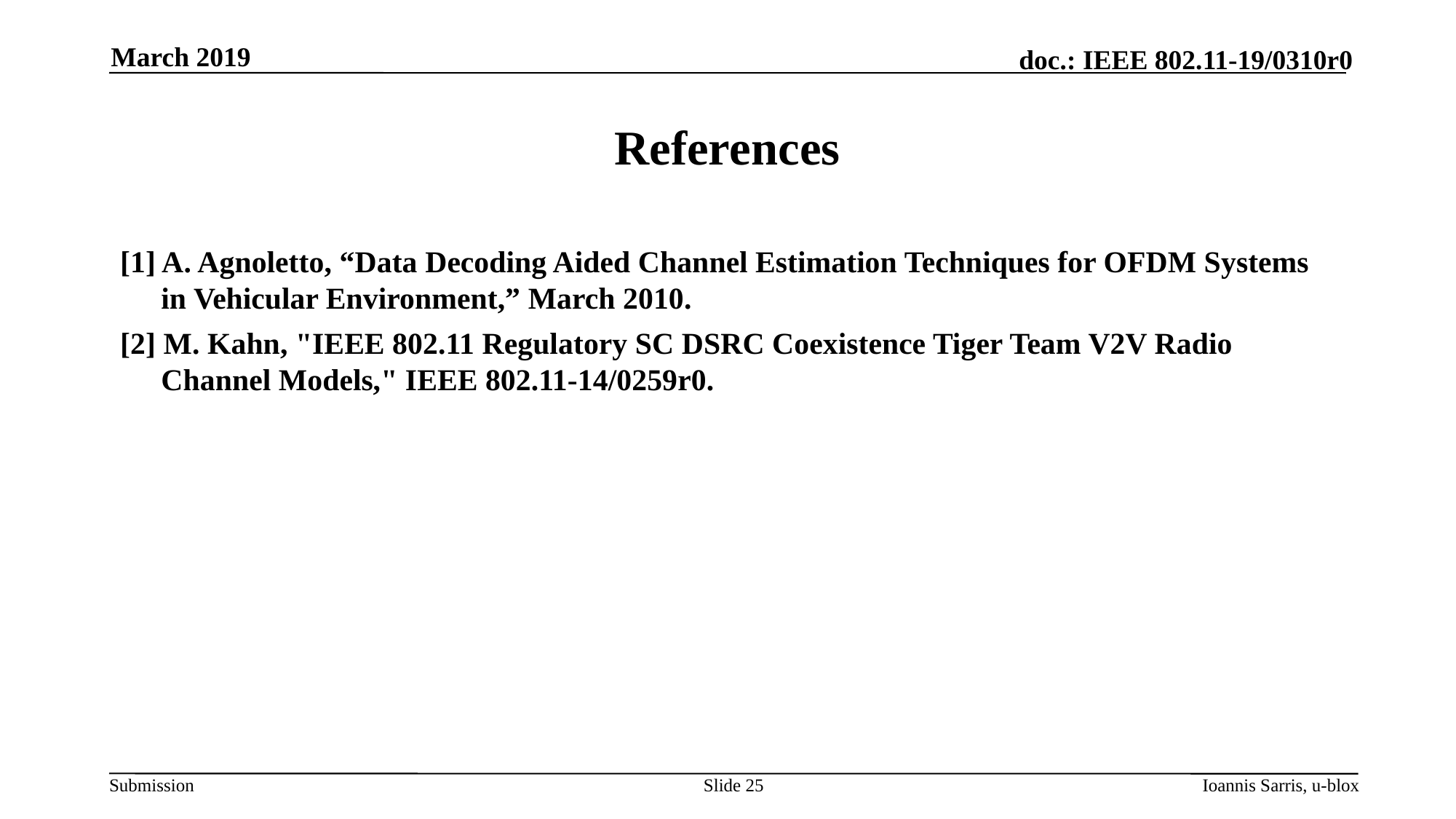

March 2019
# References
[1] A. Agnoletto, “Data Decoding Aided Channel Estimation Techniques for OFDM Systems in Vehicular Environment,” March 2010.
[2] M. Kahn, "IEEE 802.11 Regulatory SC DSRC Coexistence Tiger Team V2V Radio Channel Models," IEEE 802.11-14/0259r0.
Slide 25
Ioannis Sarris, u-blox